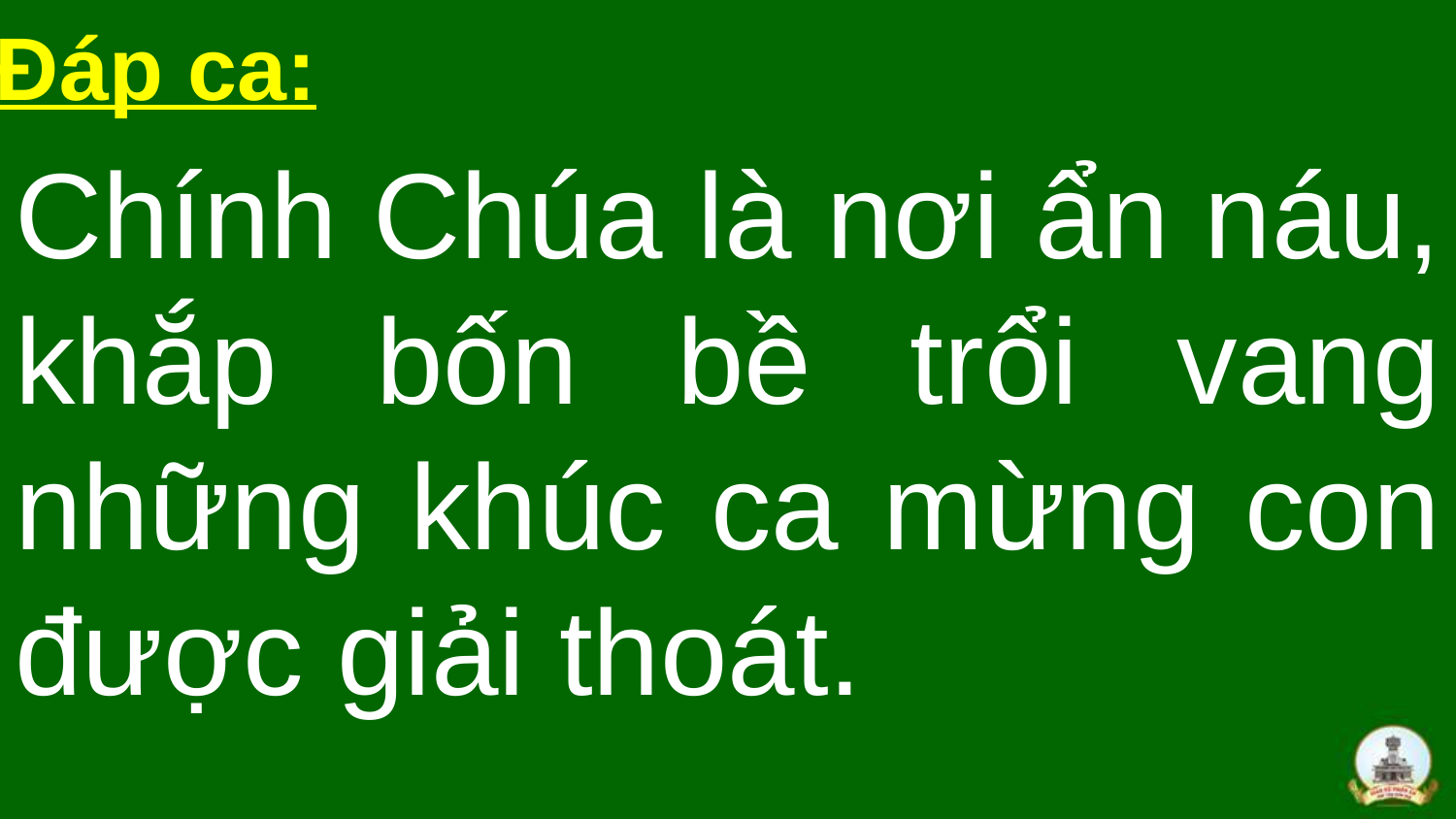

Đáp ca:
Chính Chúa là nơi ẩn náu, khắp bốn bề trổi vang những khúc ca mừng con được giải thoát.